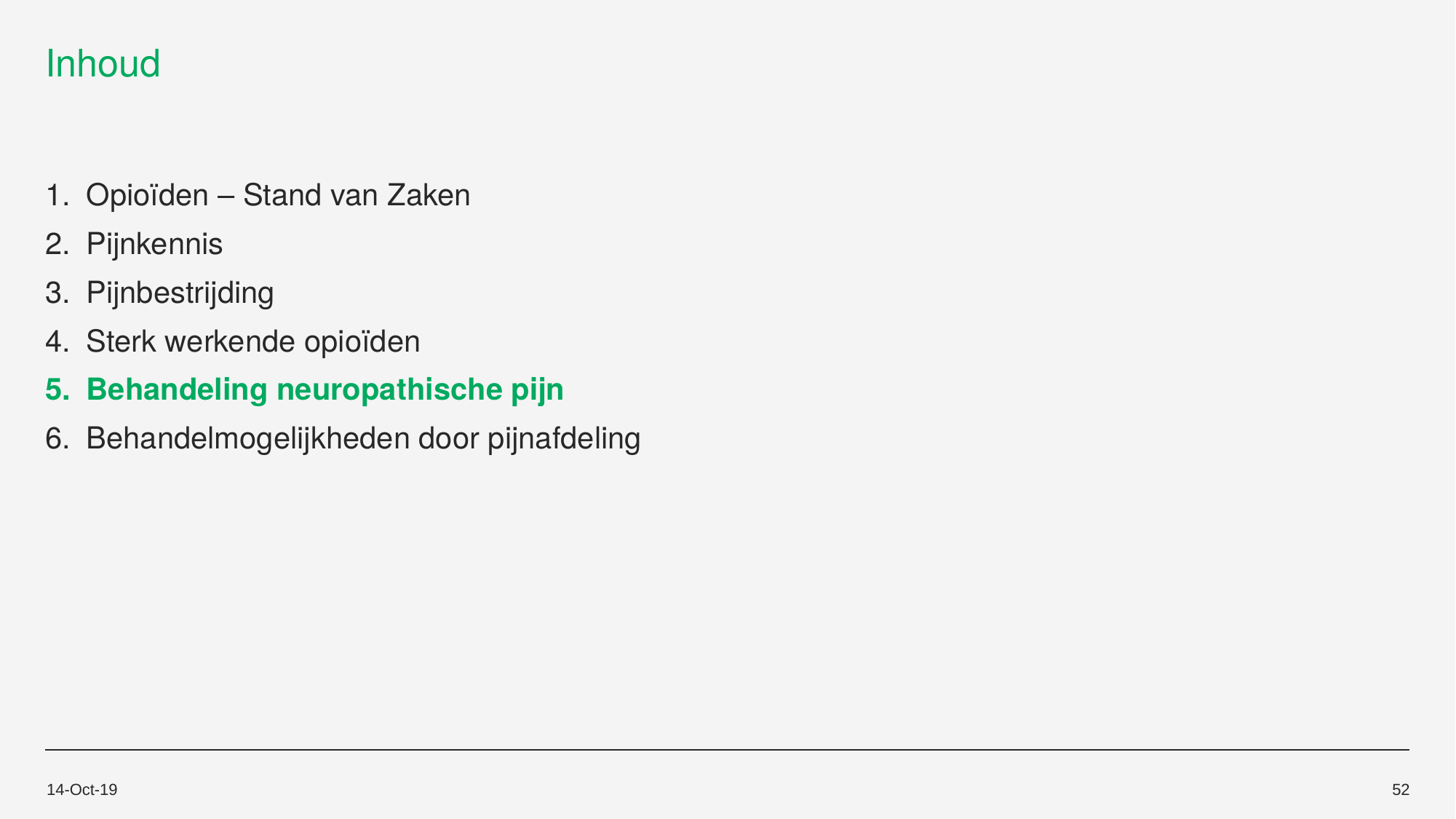

# Inhoud
Opioïden – Stand van Zaken
Pijnkennis
Pijnbestrijding
Sterk werkende opioïden
Behandeling neuropathische pijn
Behandelmogelijkheden door pijnafdeling

14-Oct-19
52